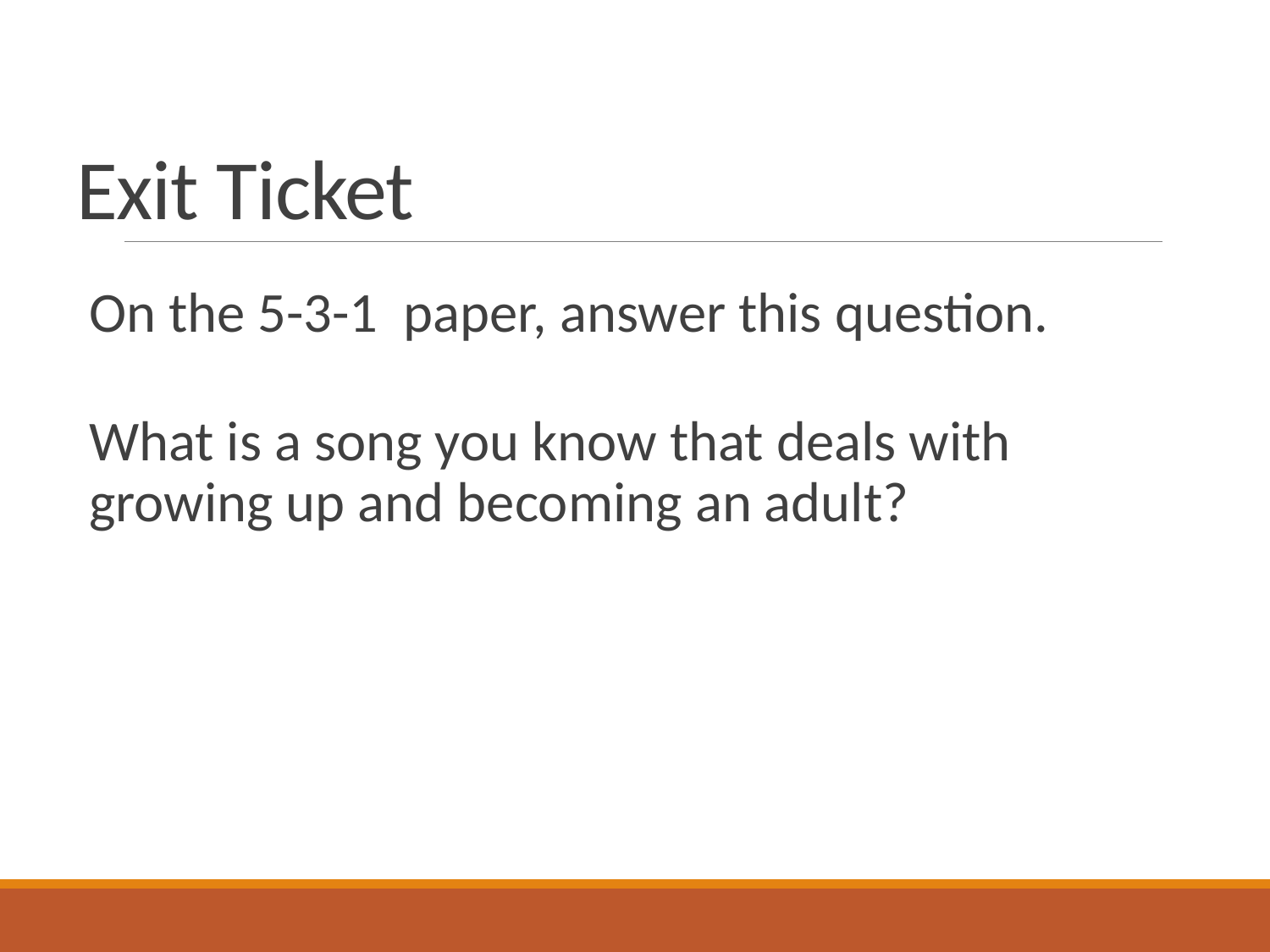

# Exit Ticket
On the 5-3-1  paper, answer this question.

What is a song you know that deals with growing up and becoming an adult?